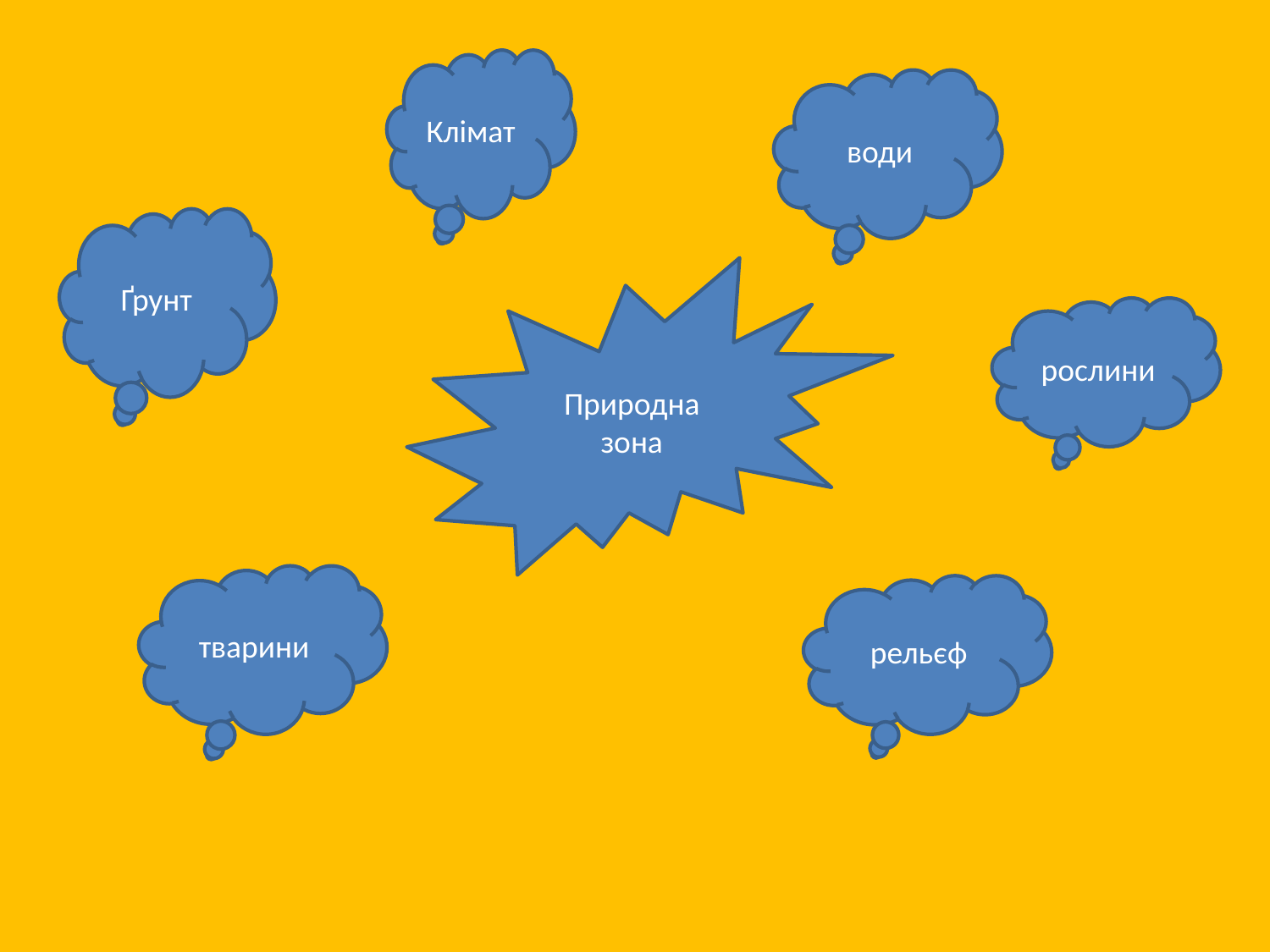

Клімат

води
Ґрунт
Природна зона
рослини
тварини
рельєф